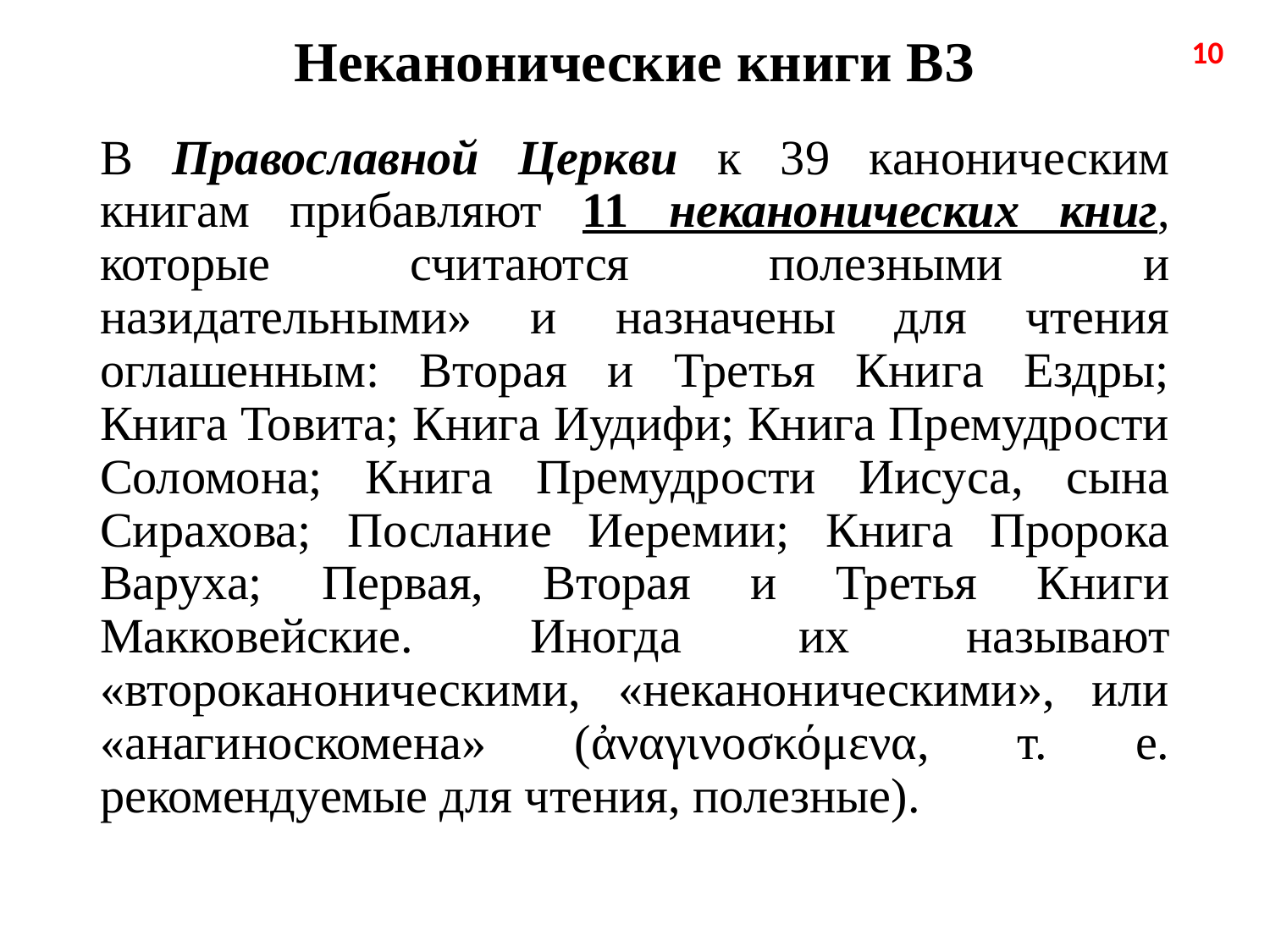

# Неканонические книги ВЗ
10
В Православной Церкви к 39 каноническим книгам прибавляют 11 неканонических книг, которые считаются полезными и назидательными» и назначены для чтения оглашенным: Вторая и Третья Книга Ездры; Книга Товита; Книга Иудифи; Книга Премудрости Соломона; Книга Премудрости Иисуса, сына Сирахова; Послание Иеремии; Книга Пророка Варуха; Первая, Вторая и Третья Книги Макковейские. Иногда их называют «второканоническими, «неканоническими», или «анагиноскомена» (ἀναγινοσκόμενα, т. е. рекомендуемые для чтения, полезные).